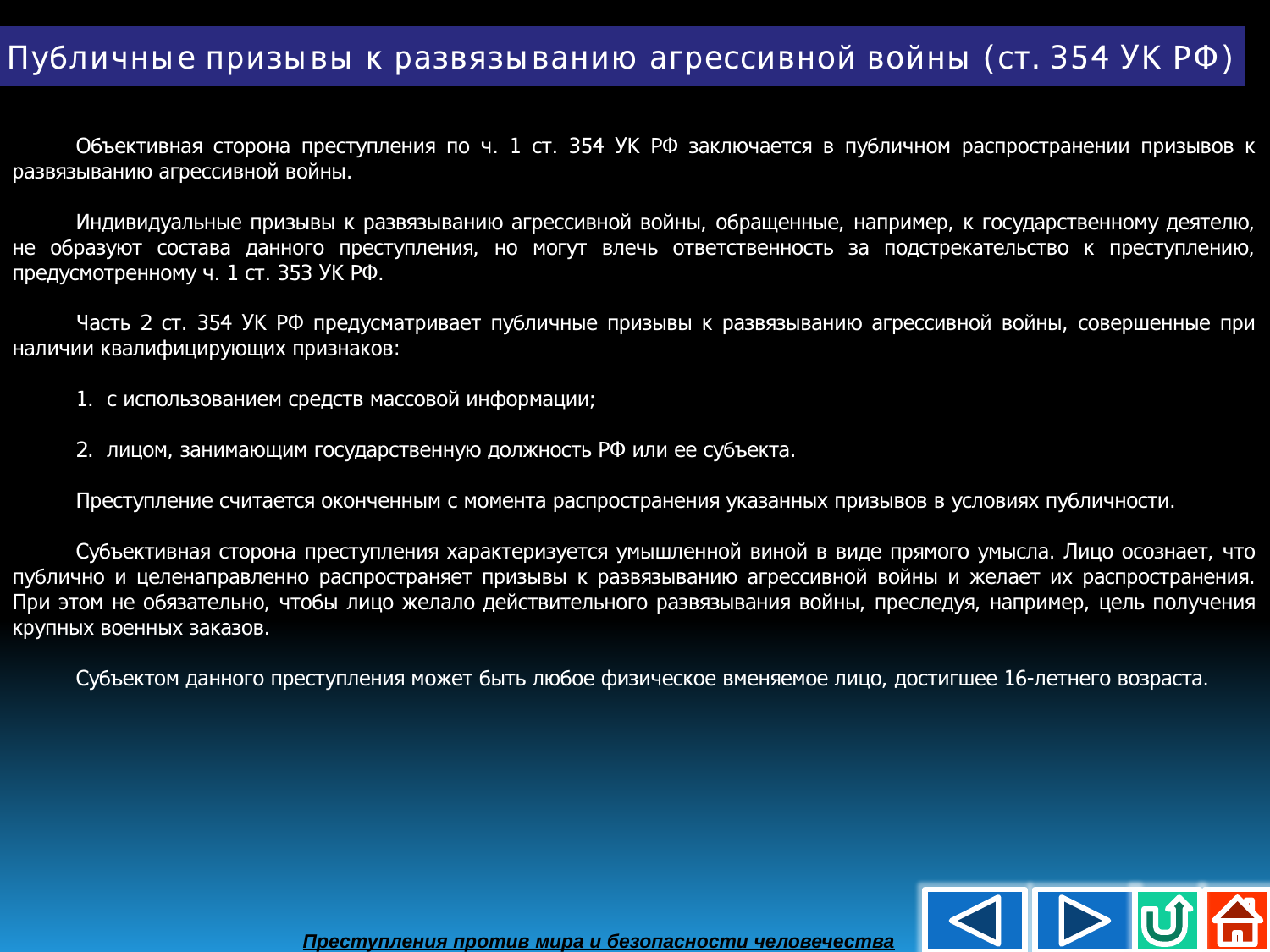

Публичные призывы к развязыванию агрессивной войны (ст. 354 УК РФ)
Объективная сторона преступления по ч. 1 ст. 354 УК РФ заключается в публичном распространении призывов к развязыванию агрессивной войны.

Индивидуальные призывы к развязыванию агрессивной войны, обращенные, например, к государственному деятелю, не образуют состава данного преступления, но могут влечь ответственность за подстрекательство к преступлению, предусмотренному ч. 1 ст. 353 УК РФ.

Часть 2 ст. 354 УК РФ предусматривает публичные призывы к развязыванию агрессивной войны, совершенные при наличии квалифицирующих признаков:

1.  с использованием средств массовой информации;

2.  лицом, занимающим государственную должность РФ или ее субъекта.

Преступление считается оконченным с момента распространения указанных призывов в условиях публичности.

Субъективная сторона преступления характеризуется умышленной виной в виде прямого умысла. Лицо осознает, что публично и целенаправленно распространяет призывы к развязыванию агрессивной войны и желает их распространения. При этом не обязательно, чтобы лицо желало действительного развязывания войны, преследуя, например, цель получения крупных военных заказов.

Субъектом данного преступления может быть любое физическое вменяемое лицо, достигшее 16-летнего возраста.

Преступления против мира и безопасности человечества